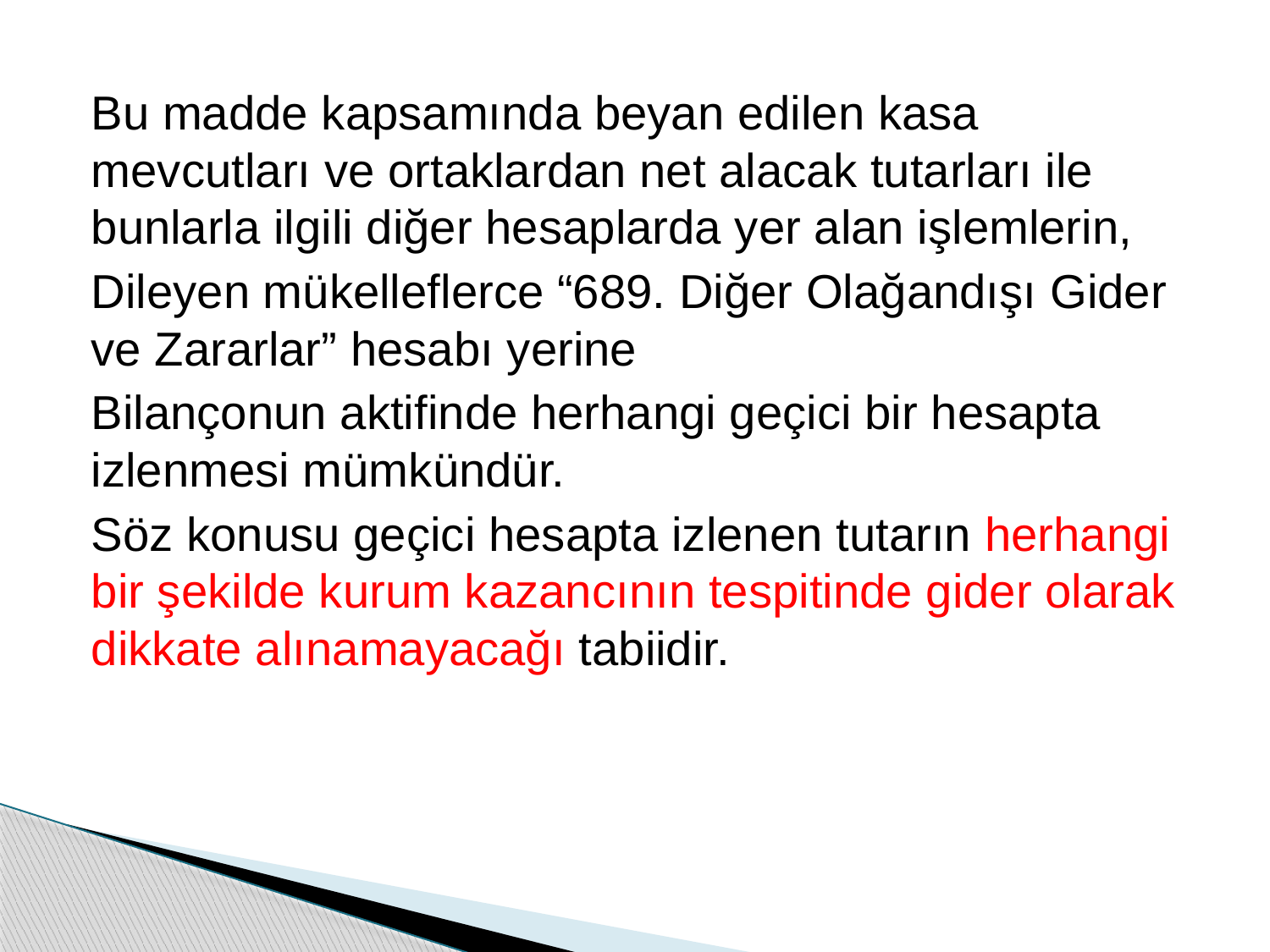

Bu madde kapsamında beyan edilen kasa mevcutları ve ortaklardan net alacak tutarları ile bunlarla ilgili diğer hesaplarda yer alan işlemlerin,
Dileyen mükelleflerce “689. Diğer Olağandışı Gider ve Zararlar” hesabı yerine
Bilançonun aktifinde herhangi geçici bir hesapta izlenmesi mümkündür.
Söz konusu geçici hesapta izlenen tutarın herhangi bir şekilde kurum kazancının tespitinde gider olarak dikkate alınamayacağı tabiidir.